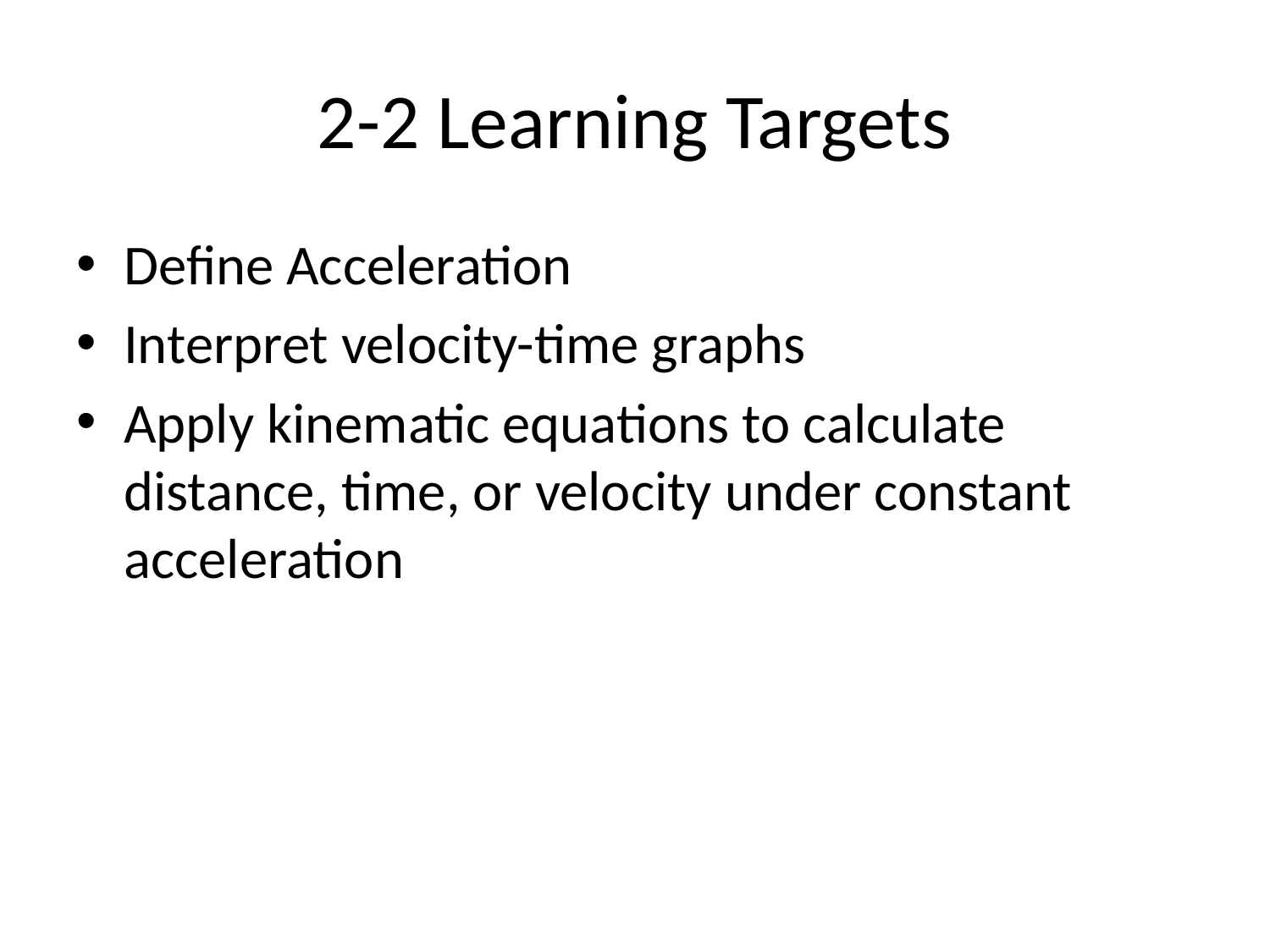

# 2-2 Learning Targets
Define Acceleration
Interpret velocity-time graphs
Apply kinematic equations to calculate distance, time, or velocity under constant acceleration